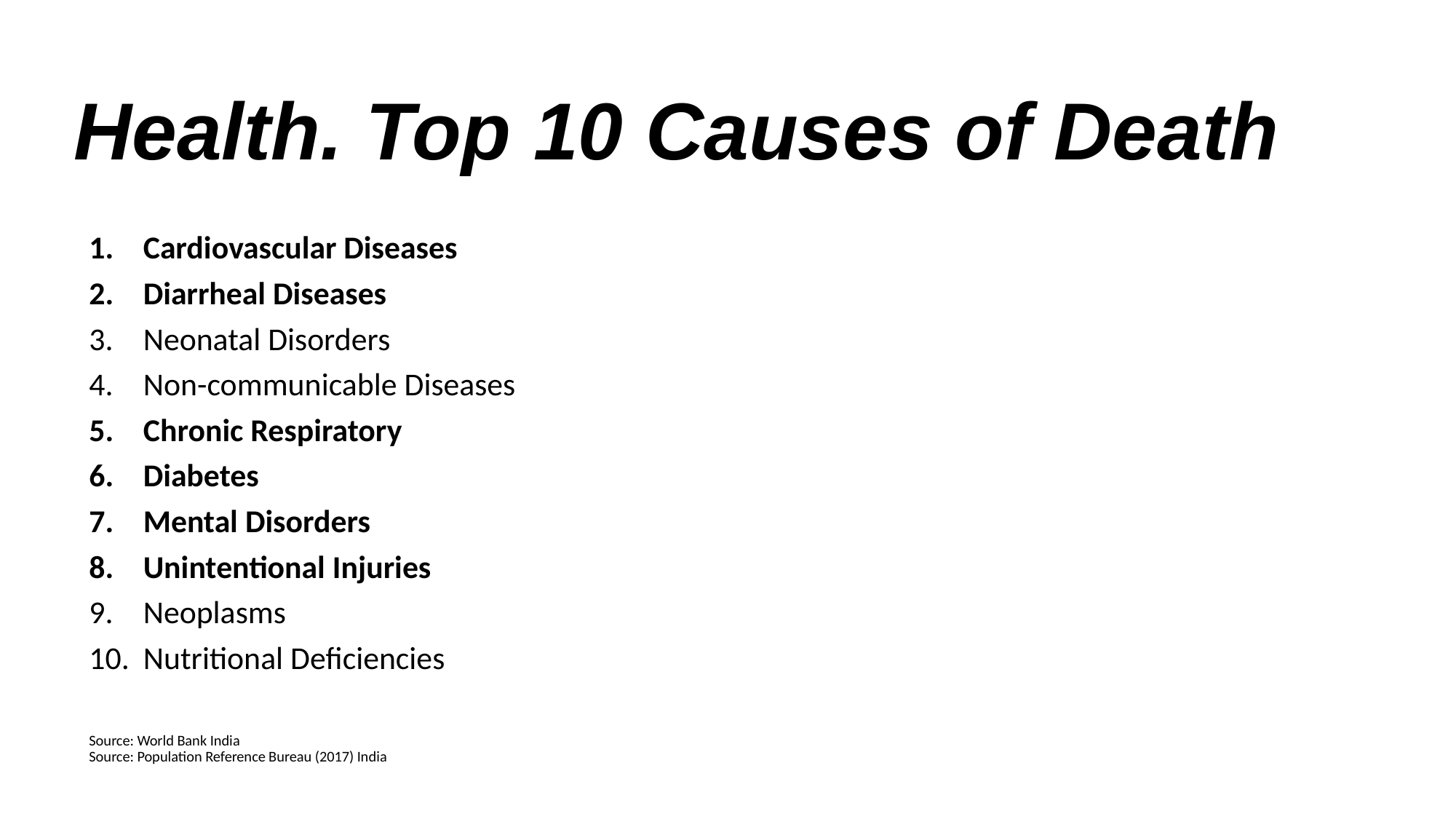

# Health. Top 10 Causes of Death
Cardiovascular Diseases
Diarrheal Diseases
Neonatal Disorders
Non-communicable Diseases
Chronic Respiratory
Diabetes
Mental Disorders
Unintentional Injuries
Neoplasms
Nutritional Deficiencies

Source: World Bank India
Source: Population Reference Bureau (2017) India